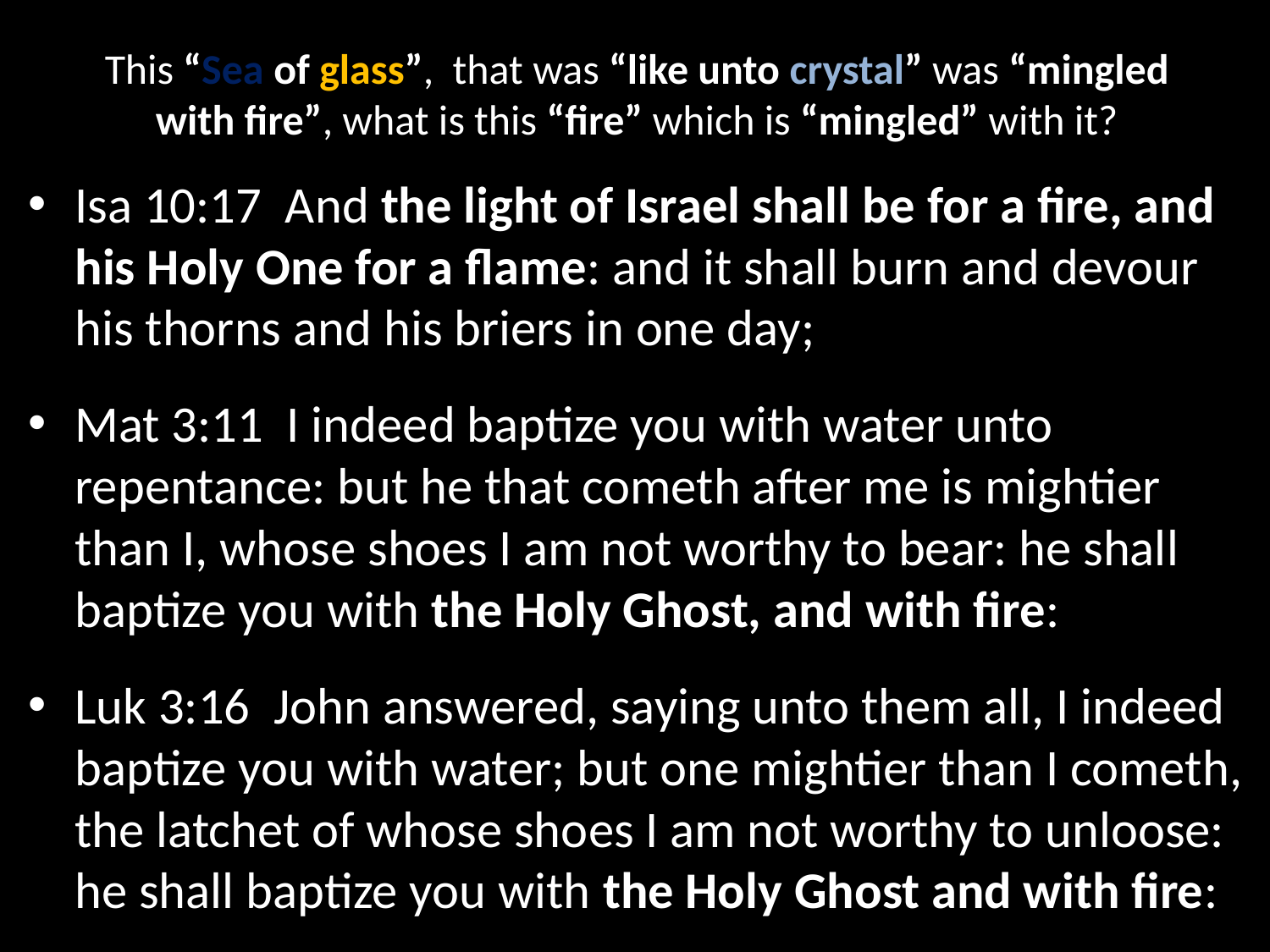

# This “Sea of glass”,  that was “like unto crystal” was “mingled with fire”, what is this “fire” which is “mingled” with it?
Isa 10:17  And the light of Israel shall be for a fire, and his Holy One for a flame: and it shall burn and devour his thorns and his briers in one day;

Mat 3:11  I indeed baptize you with water unto repentance: but he that cometh after me is mightier than I, whose shoes I am not worthy to bear: he shall baptize you with the Holy Ghost, and with fire:

Luk 3:16  John answered, saying unto them all, I indeed baptize you with water; but one mightier than I cometh, the latchet of whose shoes I am not worthy to unloose: he shall baptize you with the Holy Ghost and with fire: